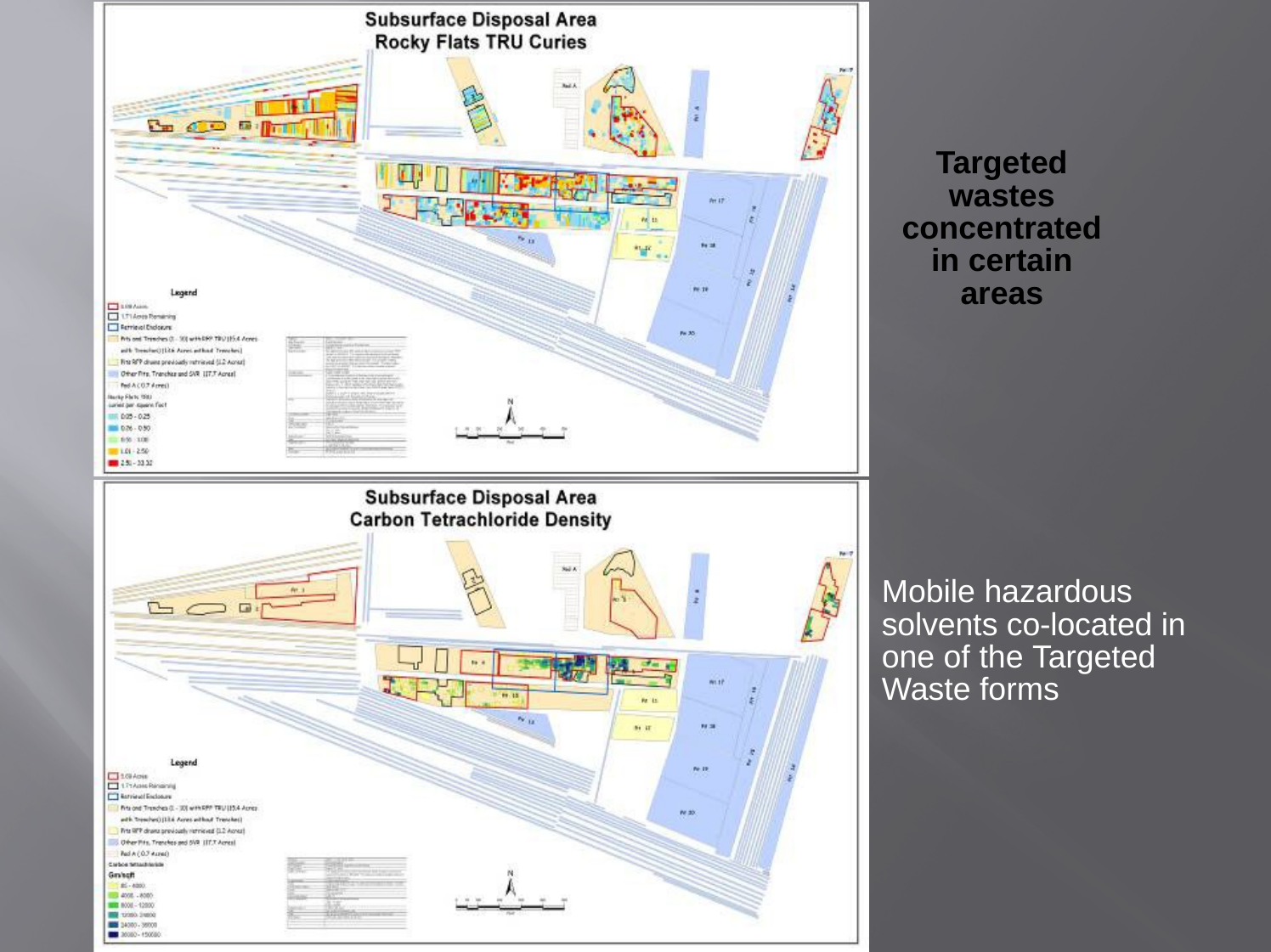

# Targeted wastes concentrated in certain areas

Mobile hazardous solvents co-located in one of the Targeted Waste forms